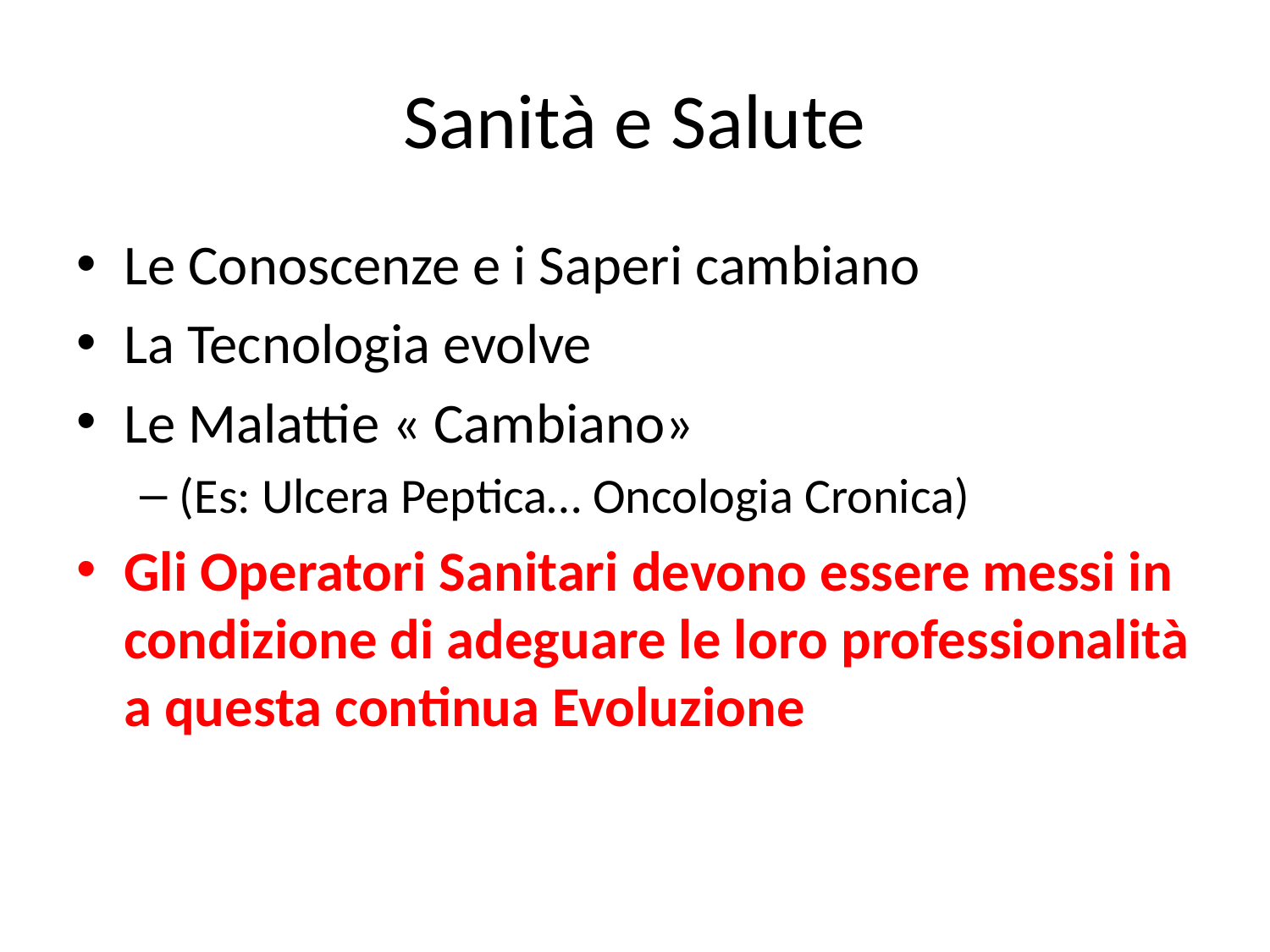

# Sanità e Salute
Le Conoscenze e i Saperi cambiano
La Tecnologia evolve
Le Malattie « Cambiano»
(Es: Ulcera Peptica… Oncologia Cronica)
Gli Operatori Sanitari devono essere messi in condizione di adeguare le loro professionalità a questa continua Evoluzione